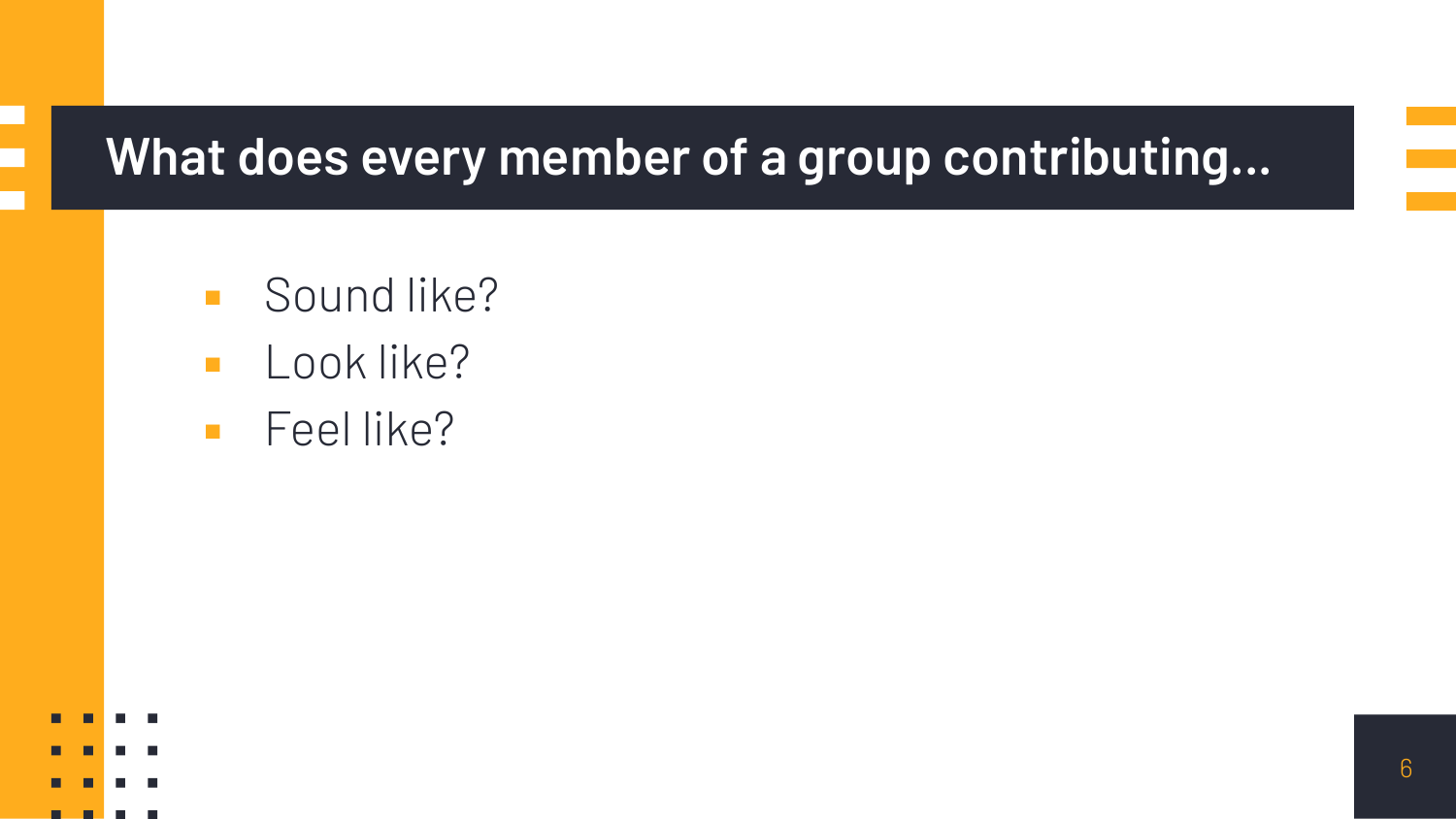

# What does every member of a group contributing...
Sound like?
Look like?
Feel like?

6